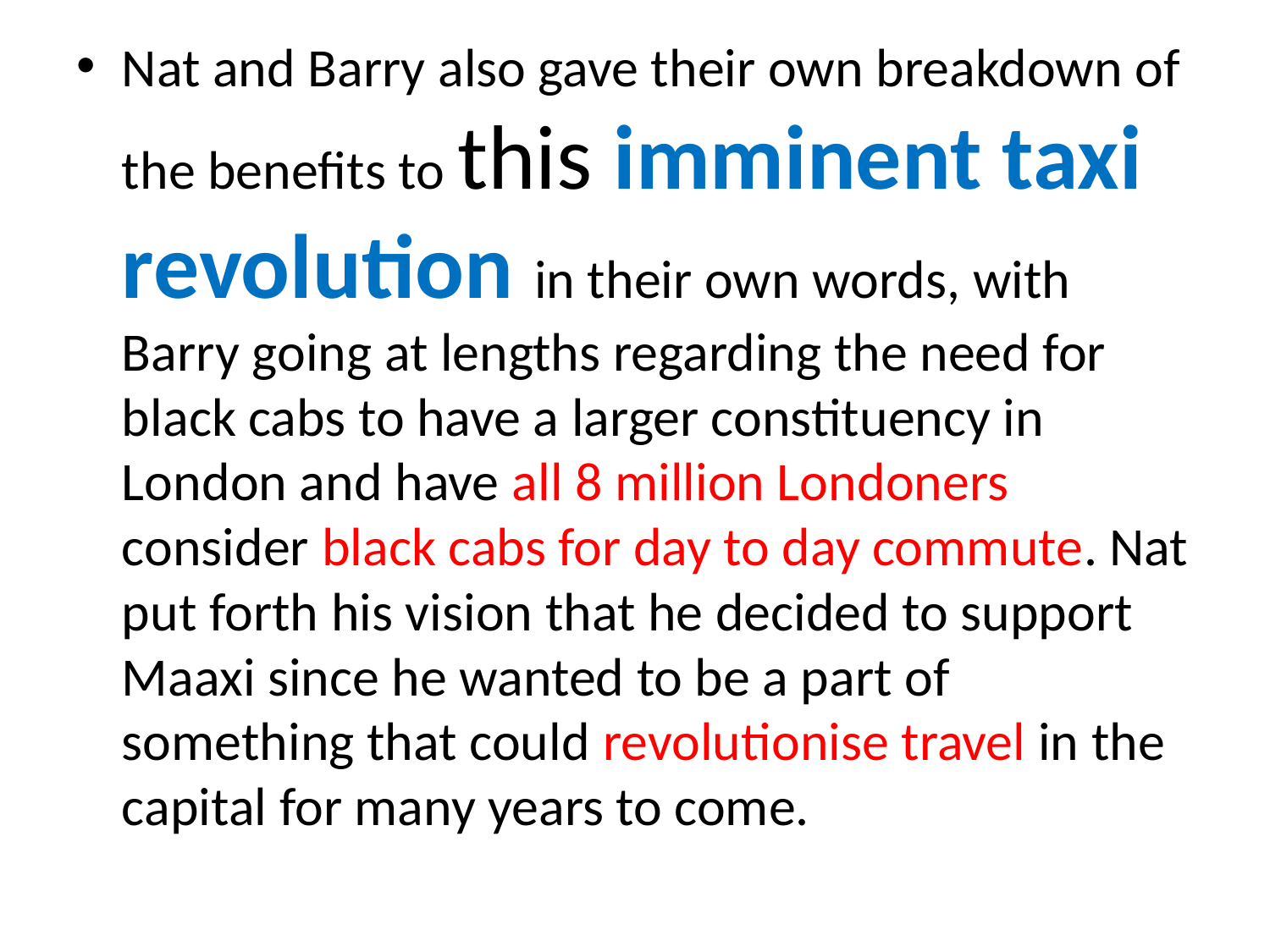

Nat and Barry also gave their own breakdown of the benefits to this imminent taxi revolution in their own words, with Barry going at lengths regarding the need for black cabs to have a larger constituency in London and have all 8 million Londoners consider black cabs for day to day commute. Nat put forth his vision that he decided to support Maaxi since he wanted to be a part of something that could revolutionise travel in the capital for many years to come.